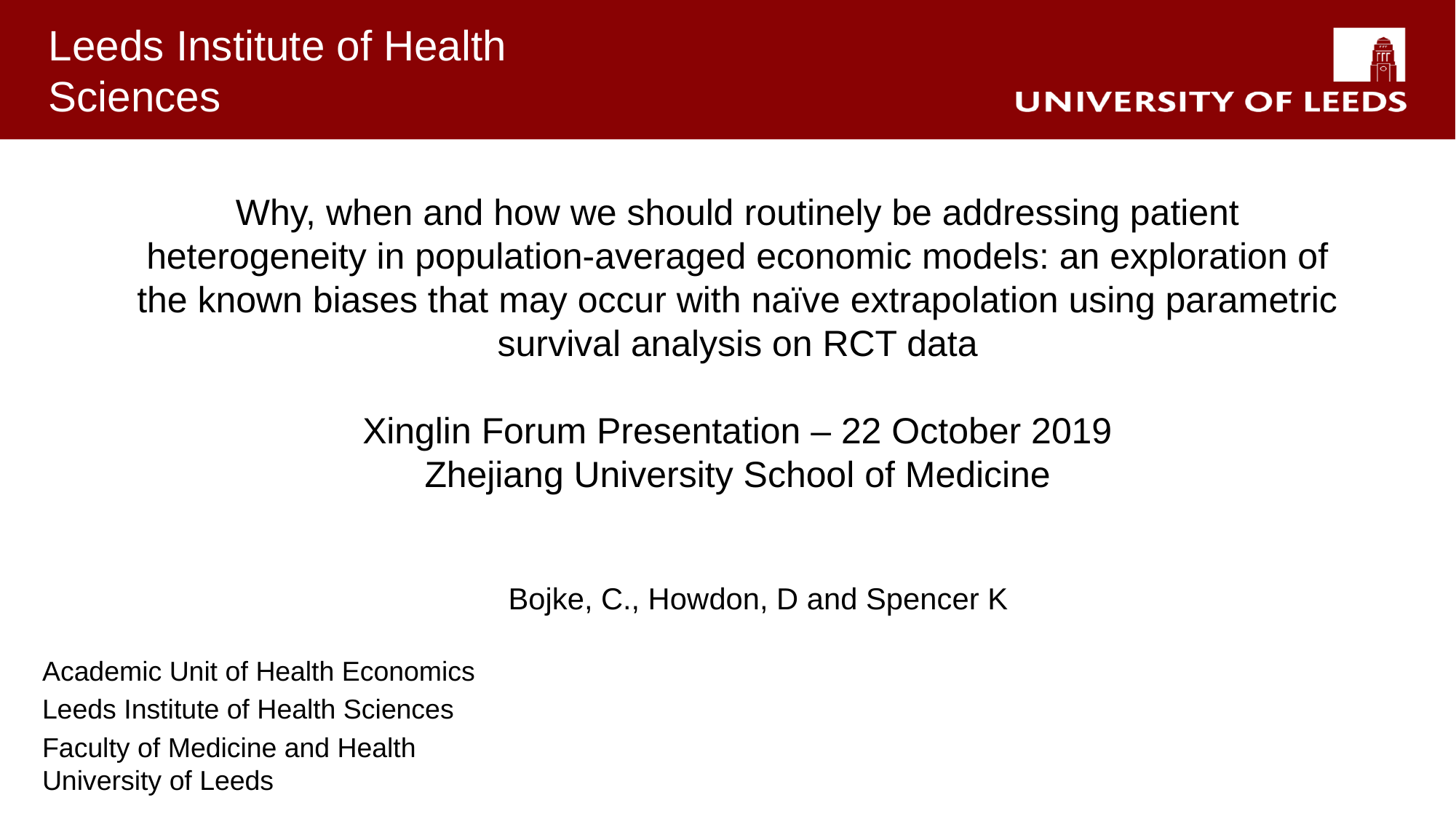

# Why, when and how we should routinely be addressing patient heterogeneity in population-averaged economic models: an exploration of the known biases that may occur with naïve extrapolation using parametric survival analysis on RCT data Xinglin Forum Presentation – 22 October 2019 Zhejiang University School of Medicine
Bojke, C., Howdon, D and Spencer K
Academic Unit of Health Economics
Leeds Institute of Health Sciences
Faculty of Medicine and Health
University of Leeds